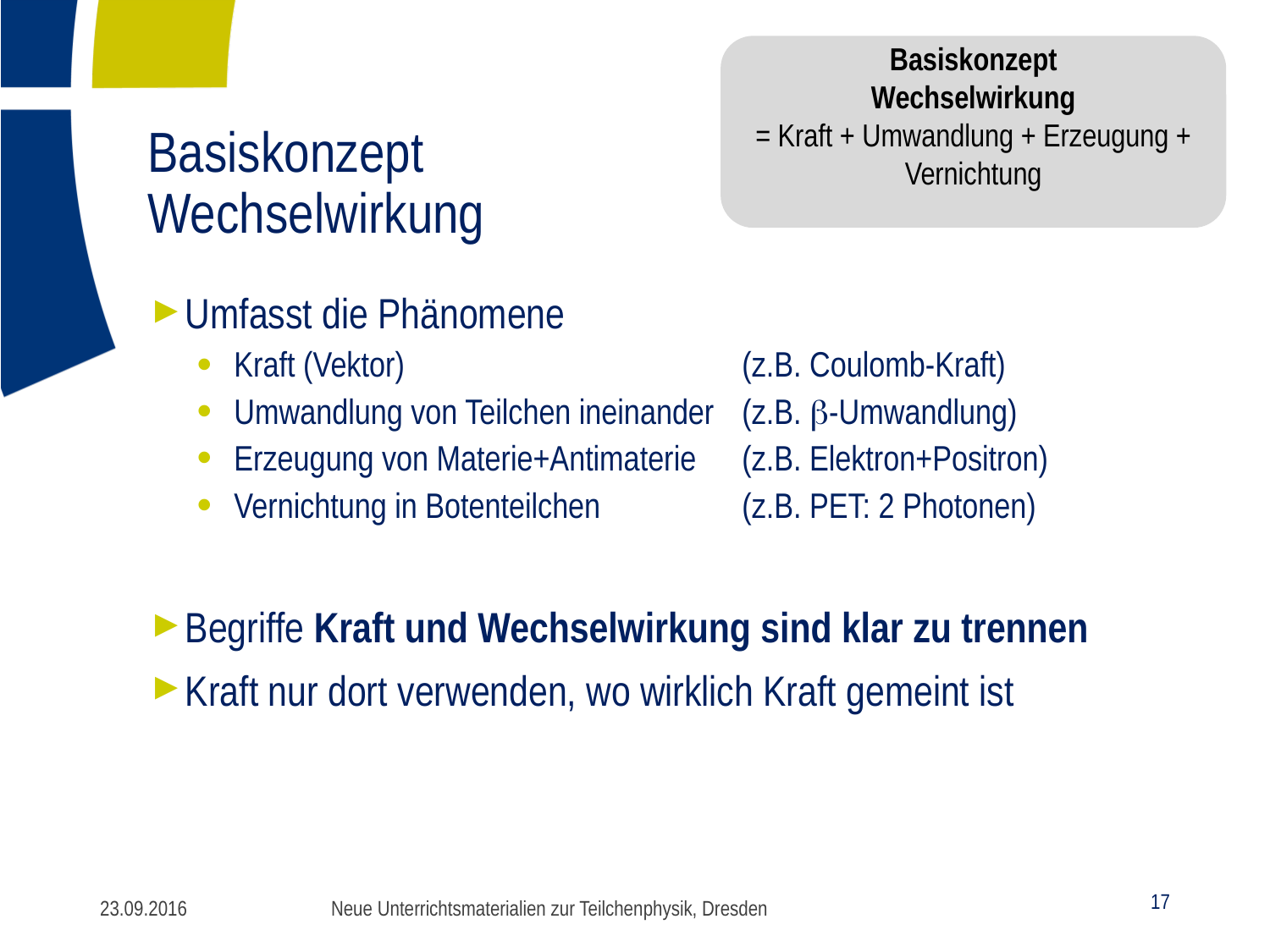

Basiskonzept
Wechselwirkung
= Kraft + Umwandlung + Erzeugung + Vernichtung

# Basiskonzept Wechselwirkung
Umfasst die Phänomene
Kraft (Vektor) 			(z.B. Coulomb-Kraft)
Umwandlung von Teilchen ineinander 	(z.B. β-Umwandlung)
Erzeugung von Materie+Antimaterie	(z.B. Elektron+Positron)
Vernichtung in Botenteilchen		(z.B. PET: 2 Photonen)

Begriffe Kraft und Wechselwirkung sind klar zu trennen
Kraft nur dort verwenden, wo wirklich Kraft gemeint ist
Neue Unterrichtsmaterialien zur Teilchenphysik, Dresden
23.09.2016
17